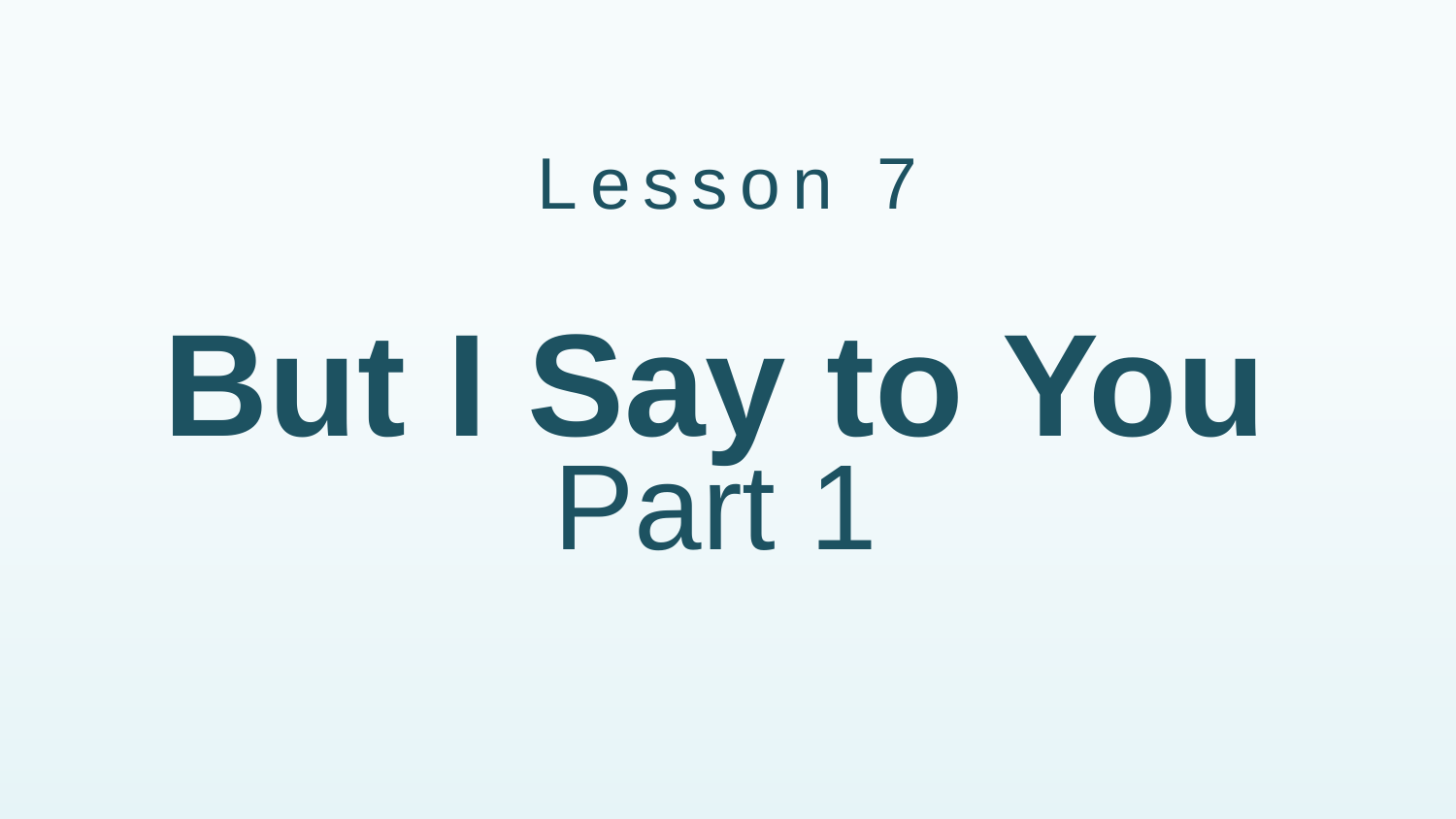

Lesson 7
# But I Say to You Part 1